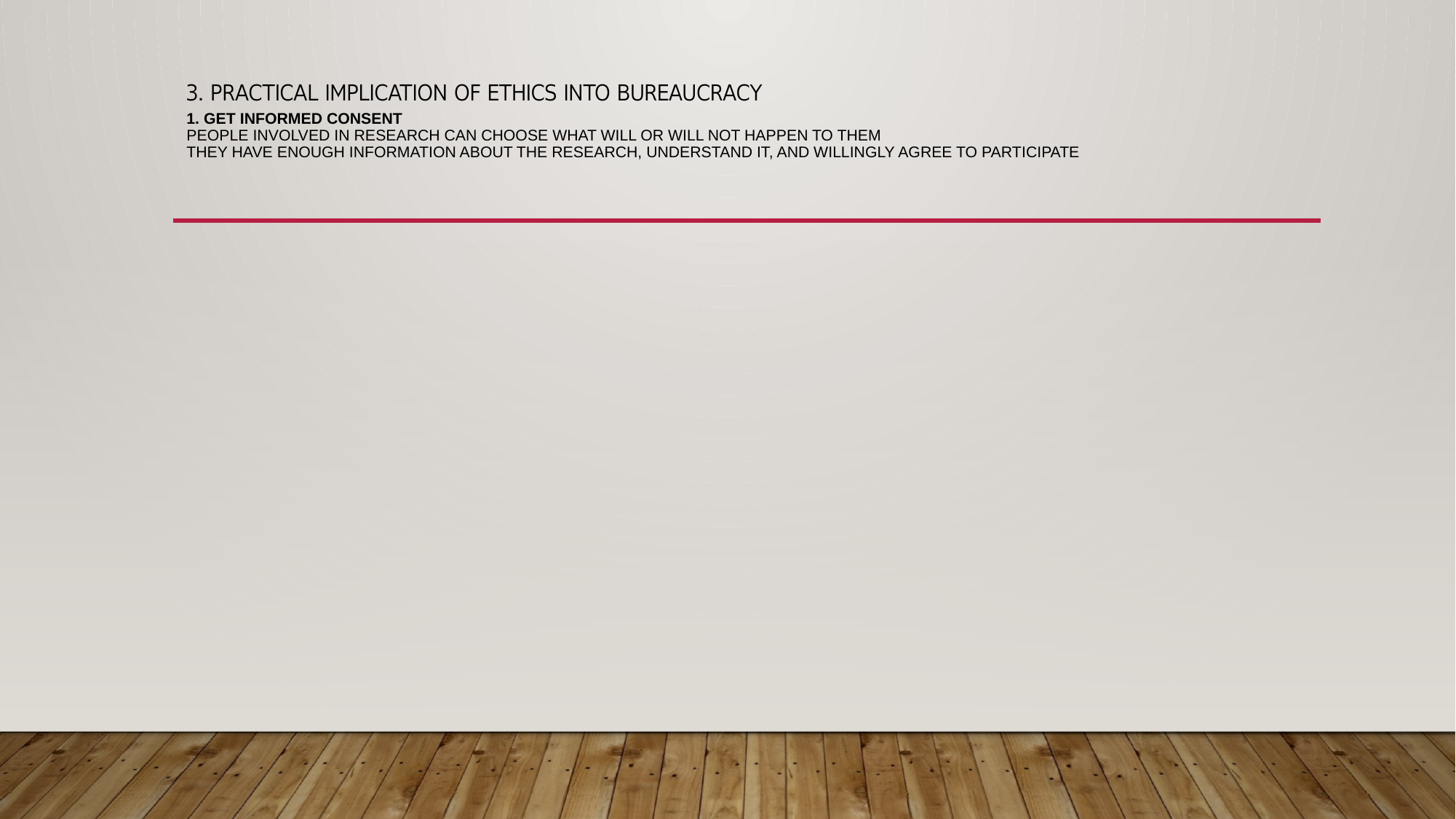

# 3. Practical IMPLication of Ethics into bureaucracy 1. Get Informed Consent People involved in research can choose what will or will not happen to them They have enough information about the research, understand it, and willingly agree to participate